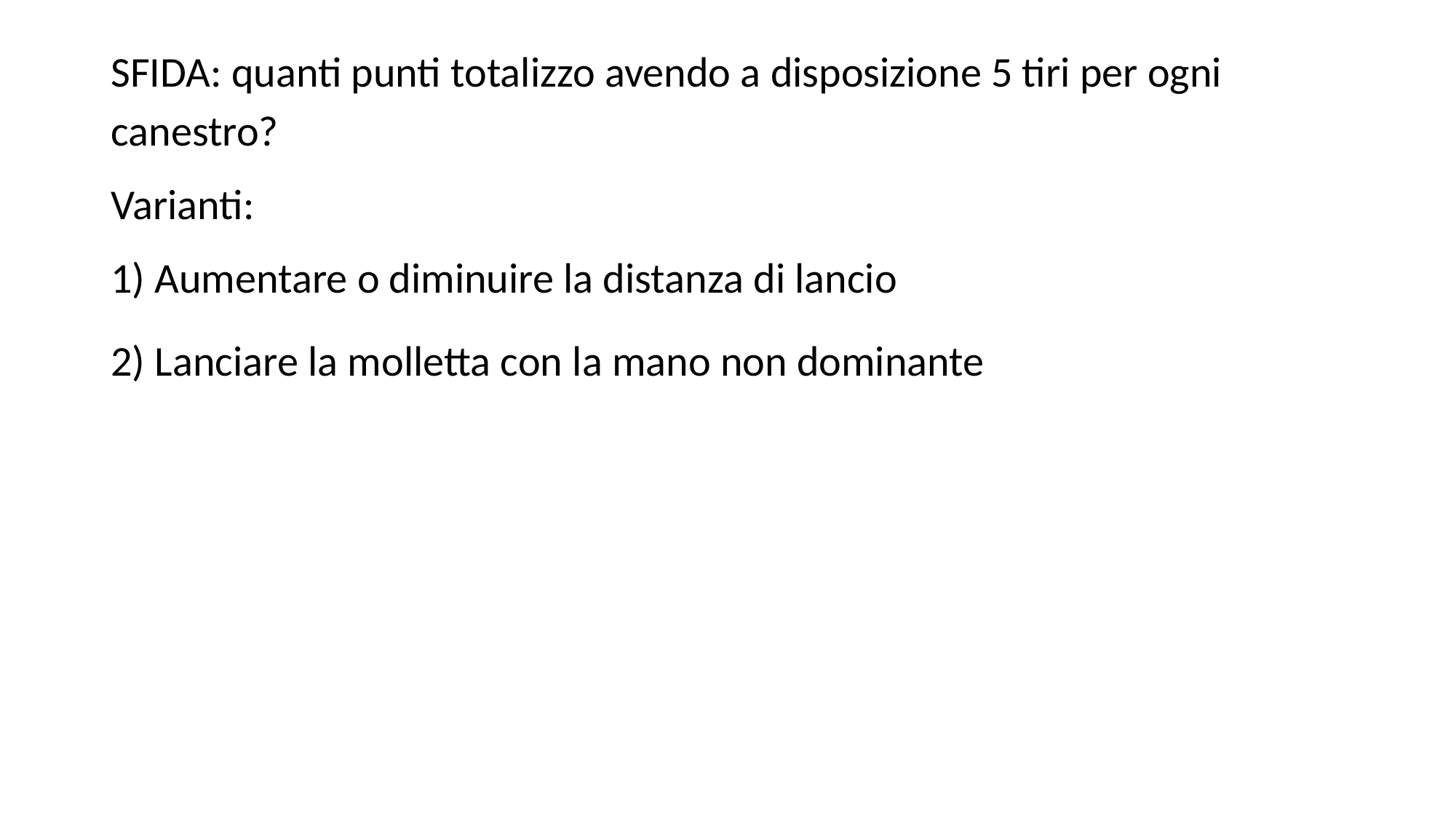

SFIDA: quanti punti totalizzo avendo a disposizione 5 tiri per ogni canestro?
Varianti:
1) Aumentare o diminuire la distanza di lancio
2) Lanciare la molletta con la mano non dominante